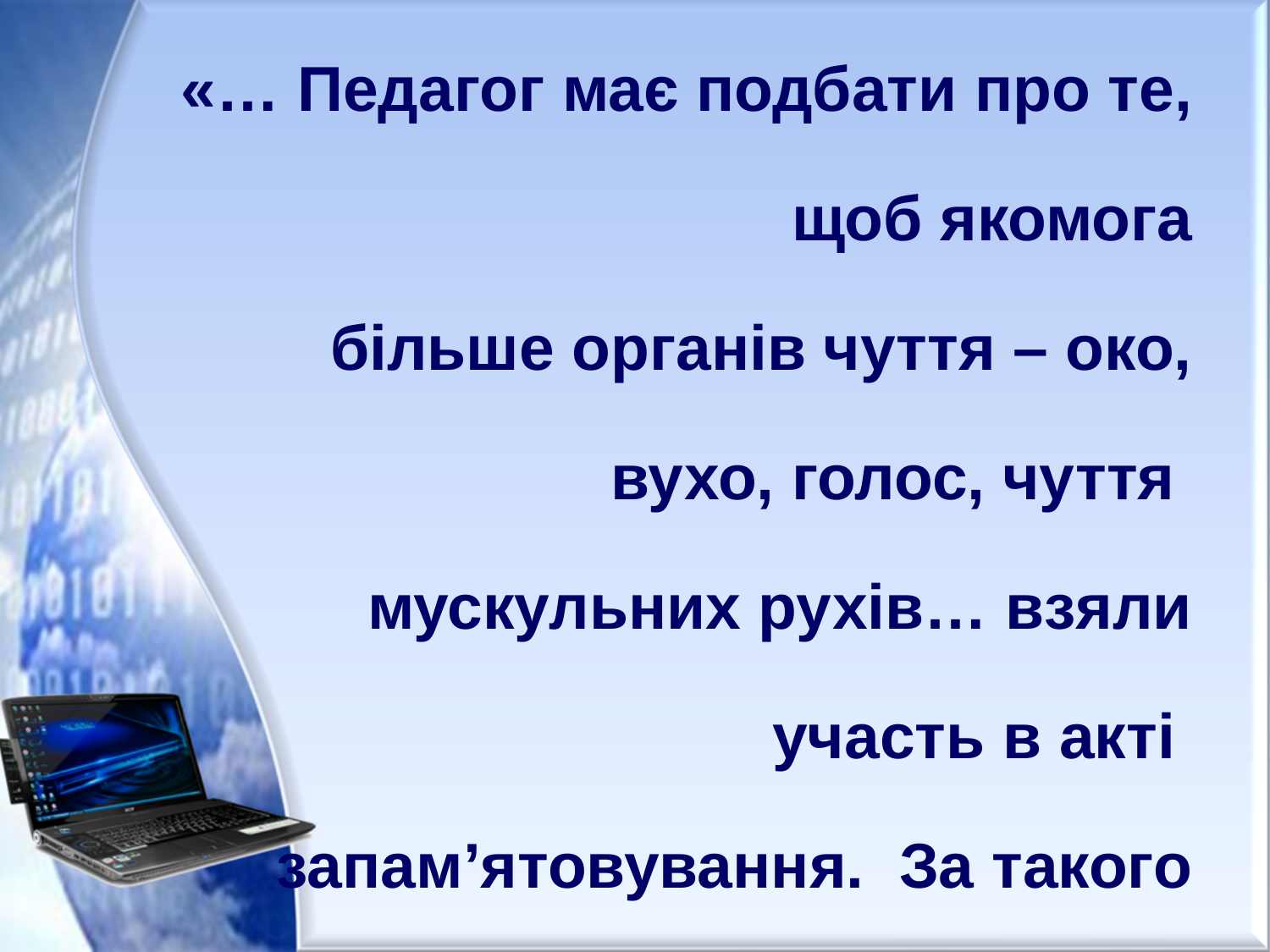

«… Педагог має подбати про те, щоб якомога
 більше органів чуття – око, вухо, голос, чуття
мускульних рухів… взяли участь в акті
запам’ятовування.  За такого дружнього сприяння
всіх органів в акті  засвоєння ви переможете
найлінивішу пам'ять».

Костянтин Дмитрович Ушинський